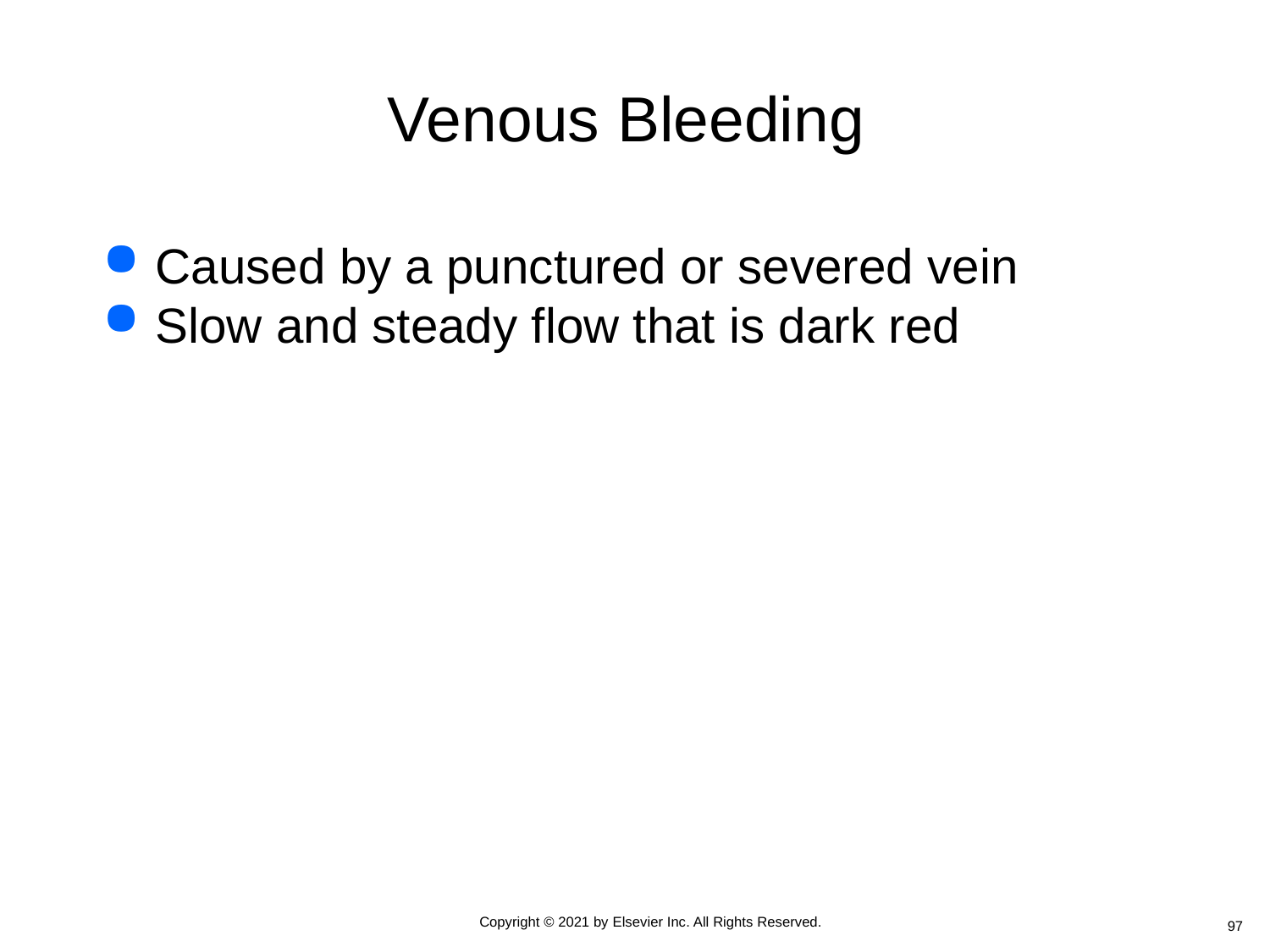

# Venous Bleeding
Caused by a punctured or severed vein
Slow and steady flow that is dark red

97